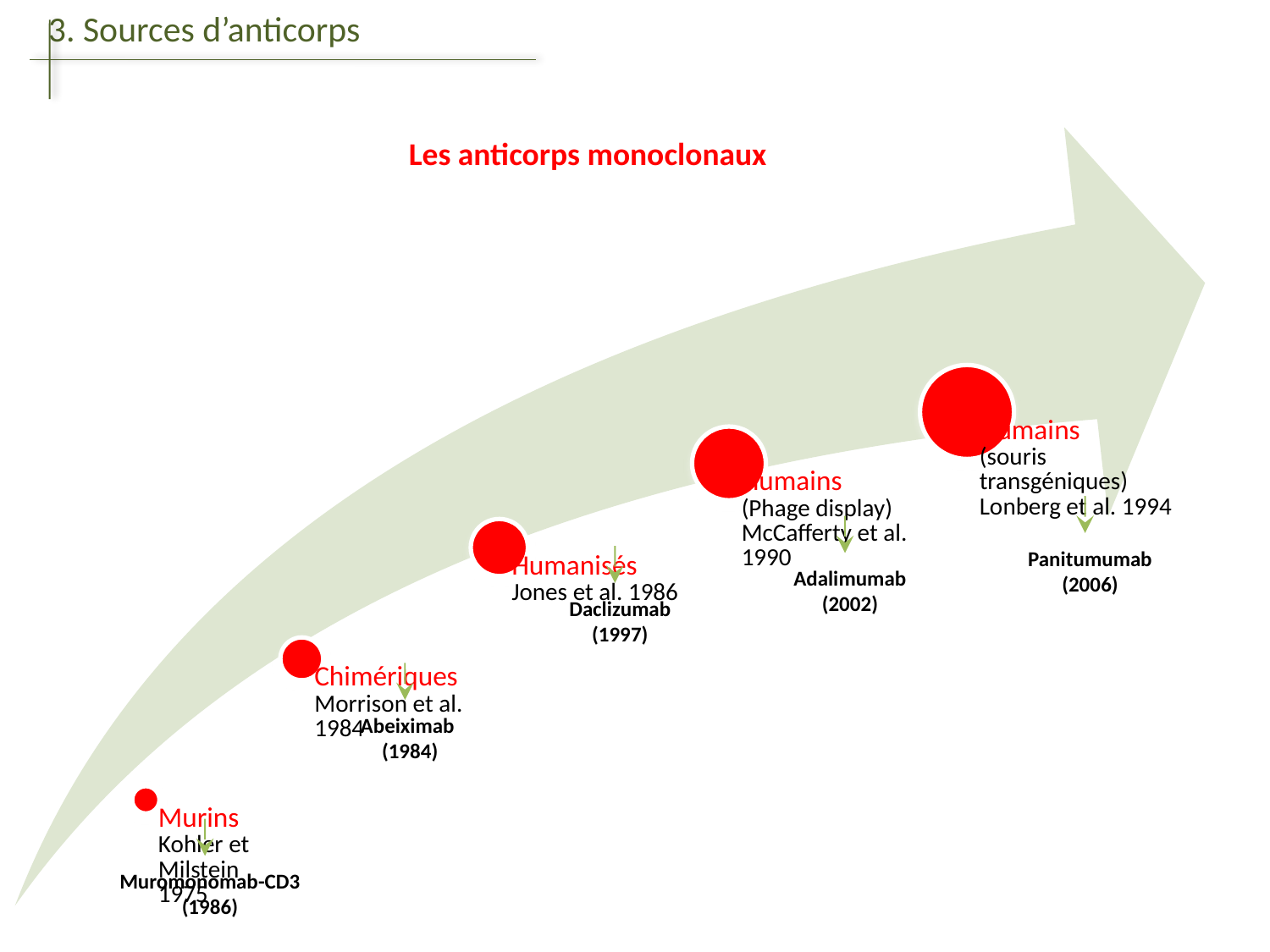

3. Sources d’anticorps
Murins
Humanisés
Jones et al. 1986
Humains
(Phage display)
McCafferty et al. 1990
Chimériques
Morrison et al. 1984
Humains
(souris transgéniques)
Lonberg et al. 1994
Les anticorps monoclonaux

Panitumumab
(2006)

Adalimumab
(2002)
Daclizumab
(1997)

Abeiximab
(1984)

Muromonomab-CD3 (1986)